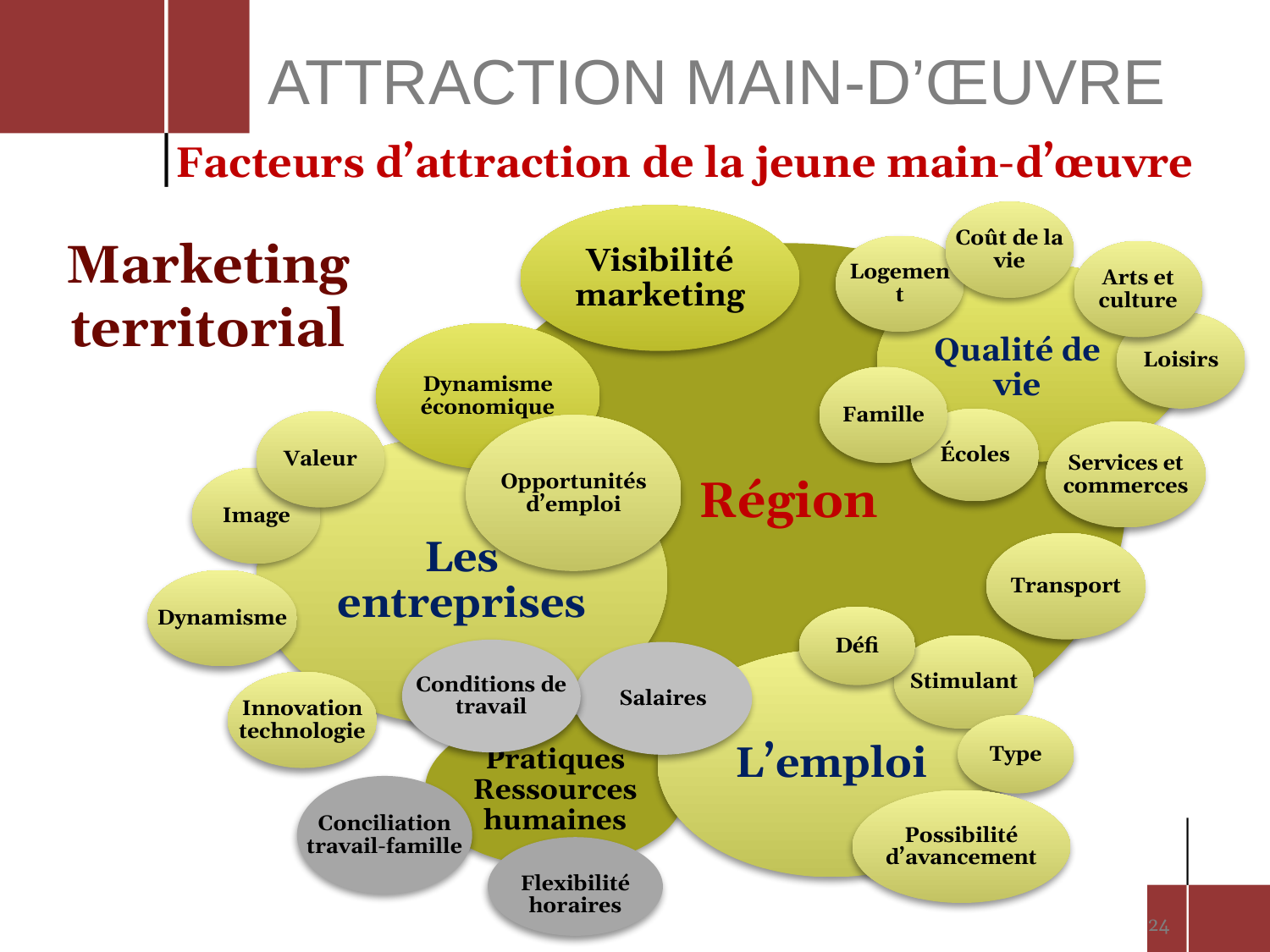

# Attraction main-d’œuvre
Facteurs d’attraction de la jeune main-d’œuvre

Coût de la vie

Visibilité marketing
Marketing territorial

Logement

Arts et culture

Région

Qualité de vie

Loisirs

Dynamisme économique

Famille

Écoles

Valeur

Opportunités d’emploi

Services et commerces

Les entreprises

Image

Transport

Dynamisme

Défi

Stimulant

Conditions de travail

Salaires

L’emploi

Innovation technologie

Pratiques Ressources humaines

Type

Conciliation travail-famille

Possibilité d’avancement

Flexibilité horaires
24